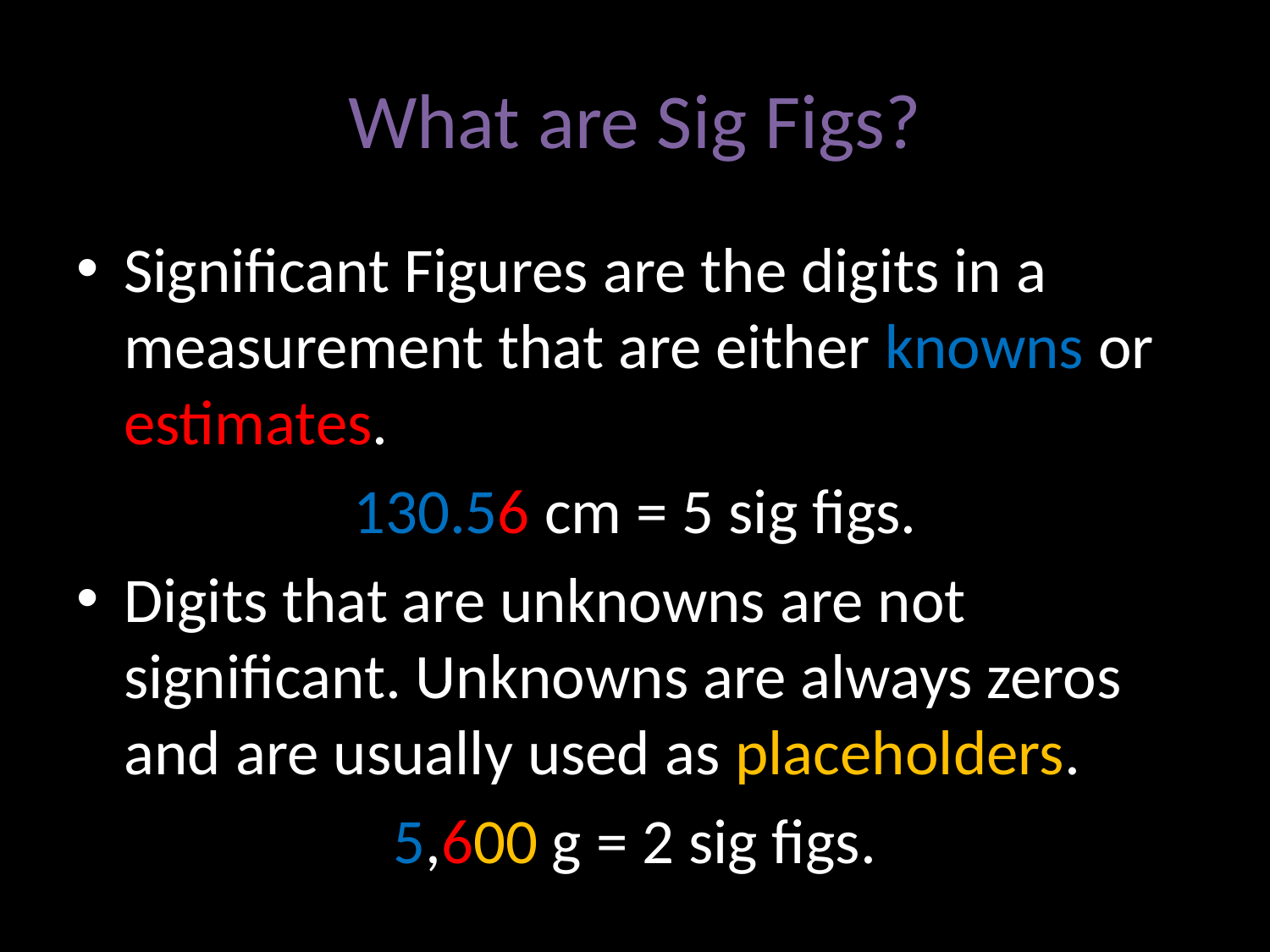

# What are Sig Figs?
Significant Figures are the digits in a measurement that are either knowns or estimates.
130.56 cm = 5 sig figs.
Digits that are unknowns are not significant. Unknowns are always zeros and are usually used as placeholders.
5,600 g = 2 sig figs.